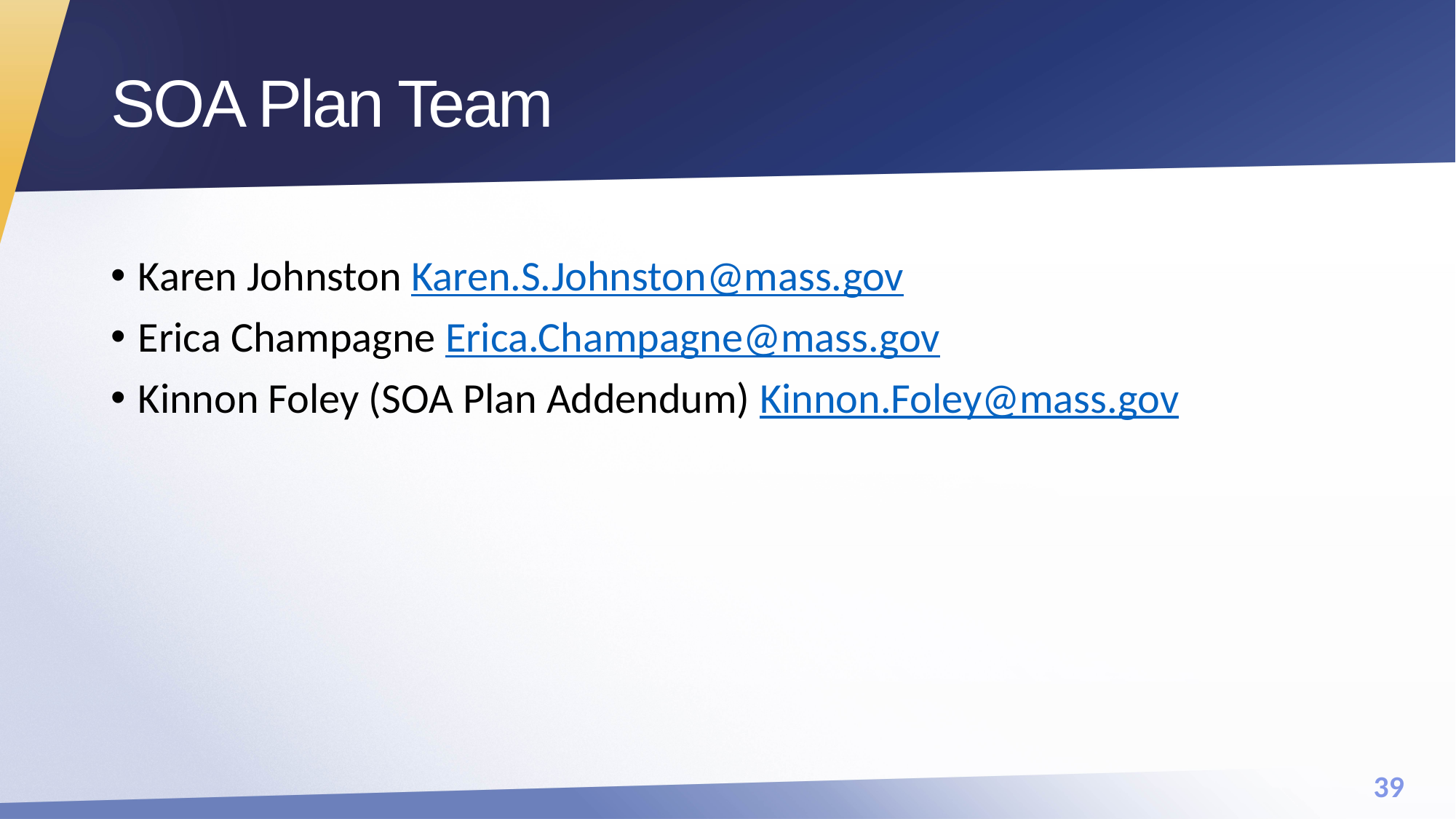

# SOA Plan Team
Karen Johnston Karen.S.Johnston@mass.gov
Erica Champagne Erica.Champagne@mass.gov
Kinnon Foley (SOA Plan Addendum) Kinnon.Foley@mass.gov